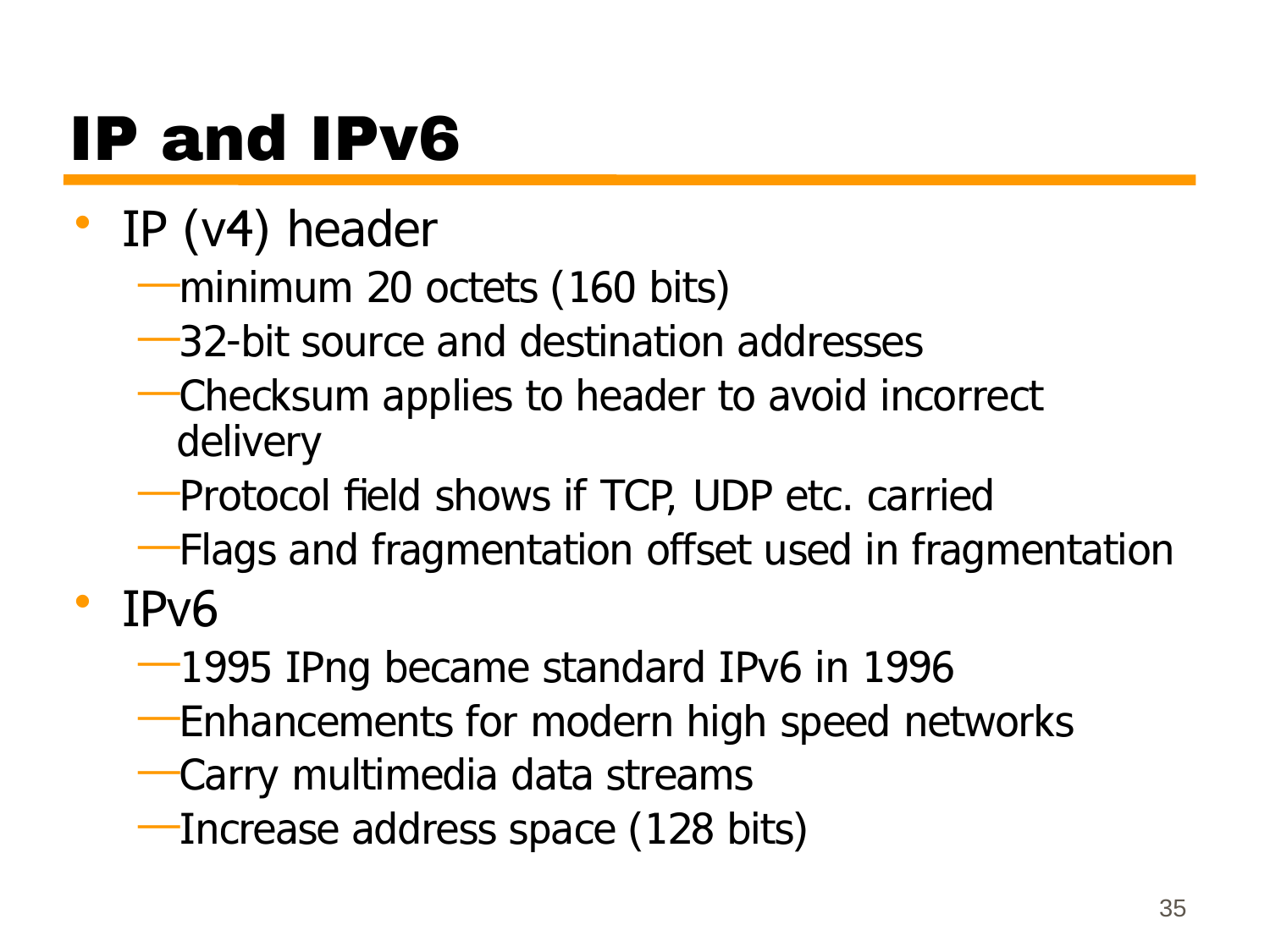

# IP and IPv6
IP (v4) header
minimum 20 octets (160 bits)
32-bit source and destination addresses
Checksum applies to header to avoid incorrect delivery
Protocol field shows if TCP, UDP etc. carried
Flags and fragmentation offset used in fragmentation
IPv6
1995 IPng became standard IPv6 in 1996
Enhancements for modern high speed networks
Carry multimedia data streams
Increase address space (128 bits)
35